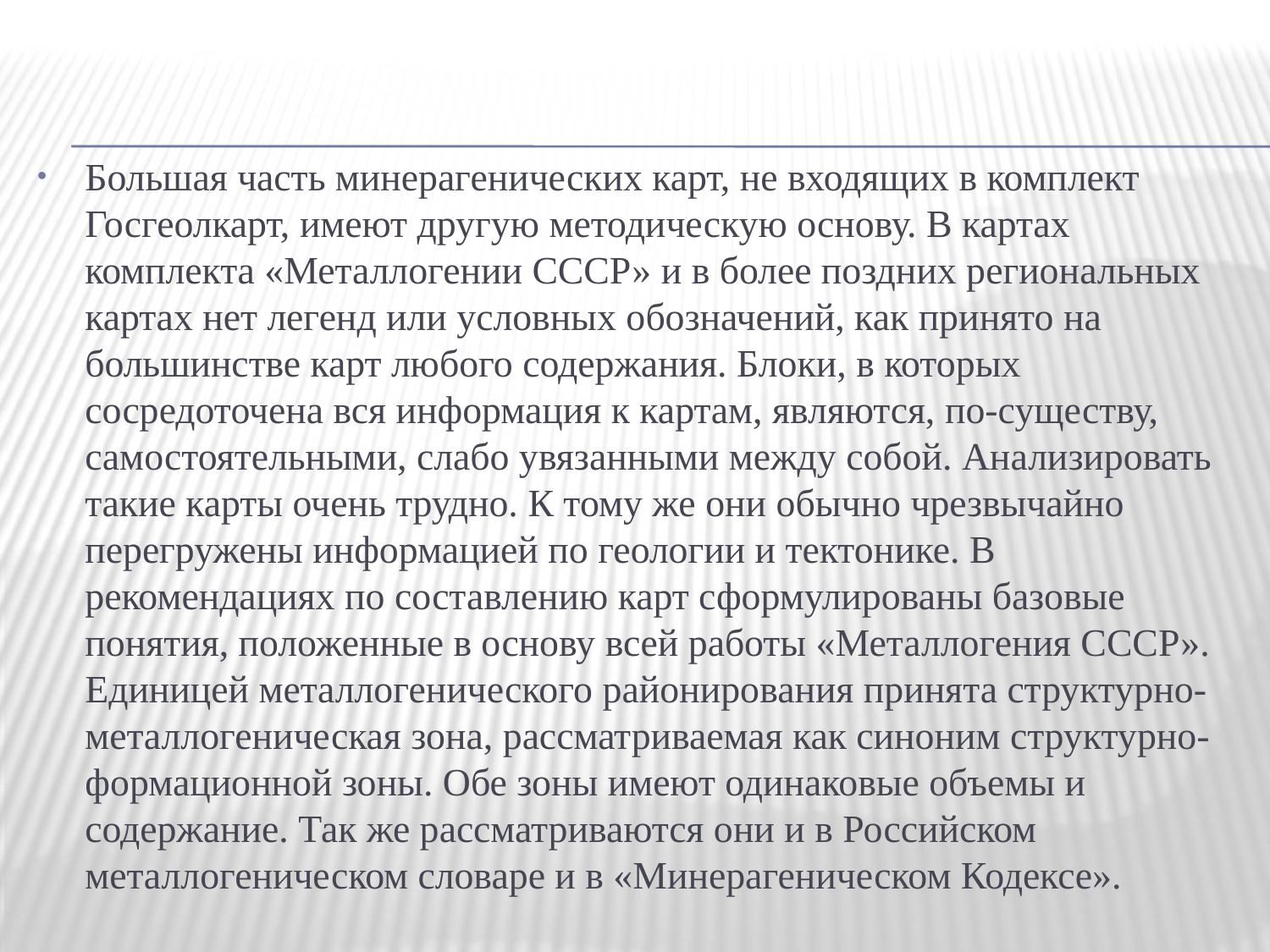

Большая часть минерагенических карт, не входящих в комплект Госгеолкарт, имеют другую методическую основу. В картах комплекта «Металлогении СССР» и в более поздних региональных картах нет легенд или условных обозначений, как принято на большинстве карт любого содержания. Блоки, в которых сосредоточена вся информация к картам, являются, по-существу, самостоятельными, слабо увязанными между собой. Анализировать такие карты очень трудно. К тому же они обычно чрезвычайно перегружены информацией по геологии и тектонике. В рекомендациях по составлению карт сформулированы базовые понятия, положенные в основу всей работы «Металлогения СССР». Единицей металлогенического районирования принята структурно-металлогеническая зона, рассматриваемая как синоним структурно-формационной зоны. Обе зоны имеют одинаковые объемы и содержание. Так же рассматриваются они и в Российском металлогеническом словаре и в «Минерагеническом Кодексе».